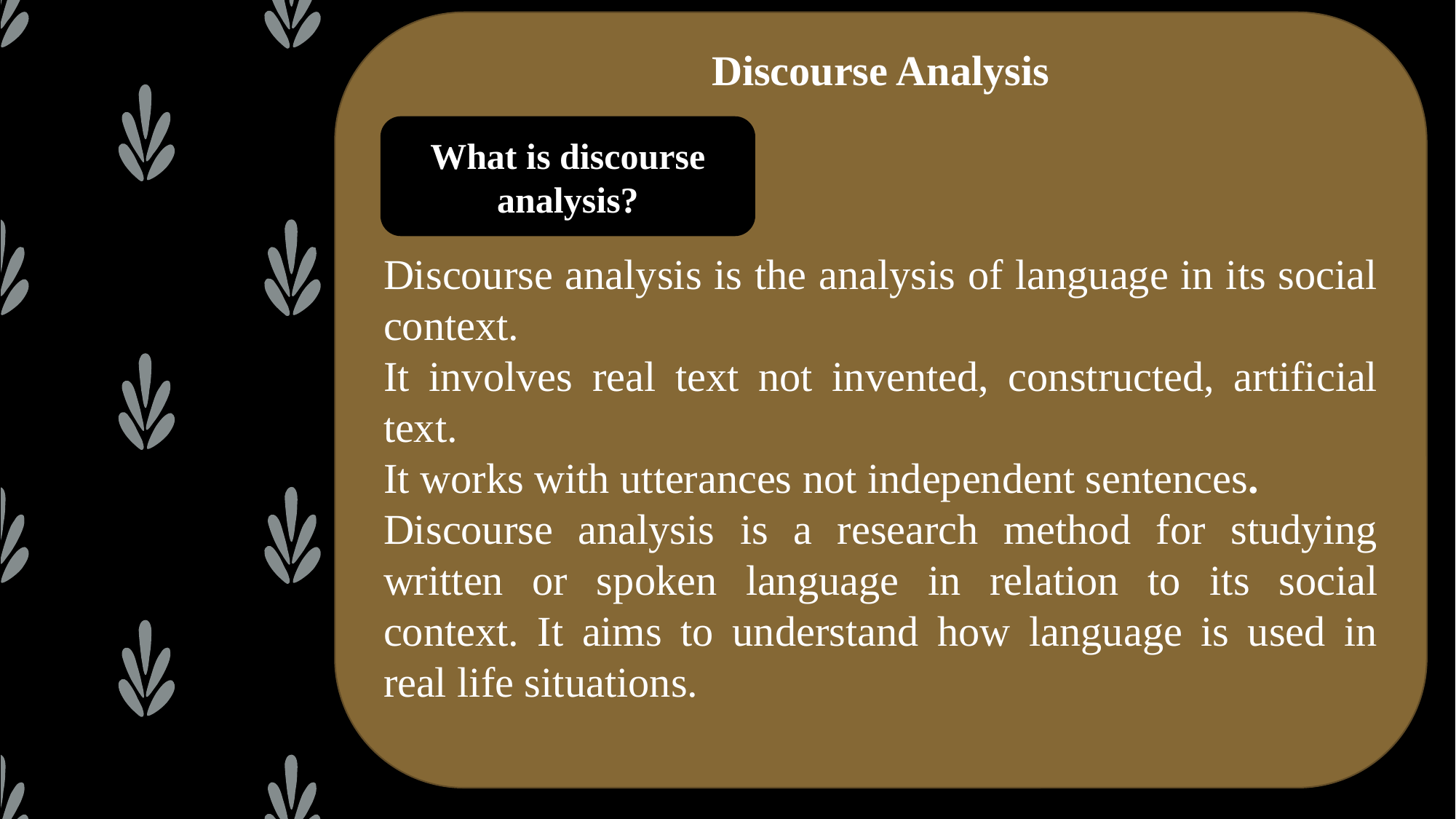

Discourse Analysis

Discourse analysis is the analysis of language in its social context.
It involves real text not invented, constructed, artificial text.
It works with utterances not independent sentences.
Discourse analysis is a research method for studying written or spoken language in relation to its social context. It aims to understand how language is used in real life situations.

#
What is discourse analysis?